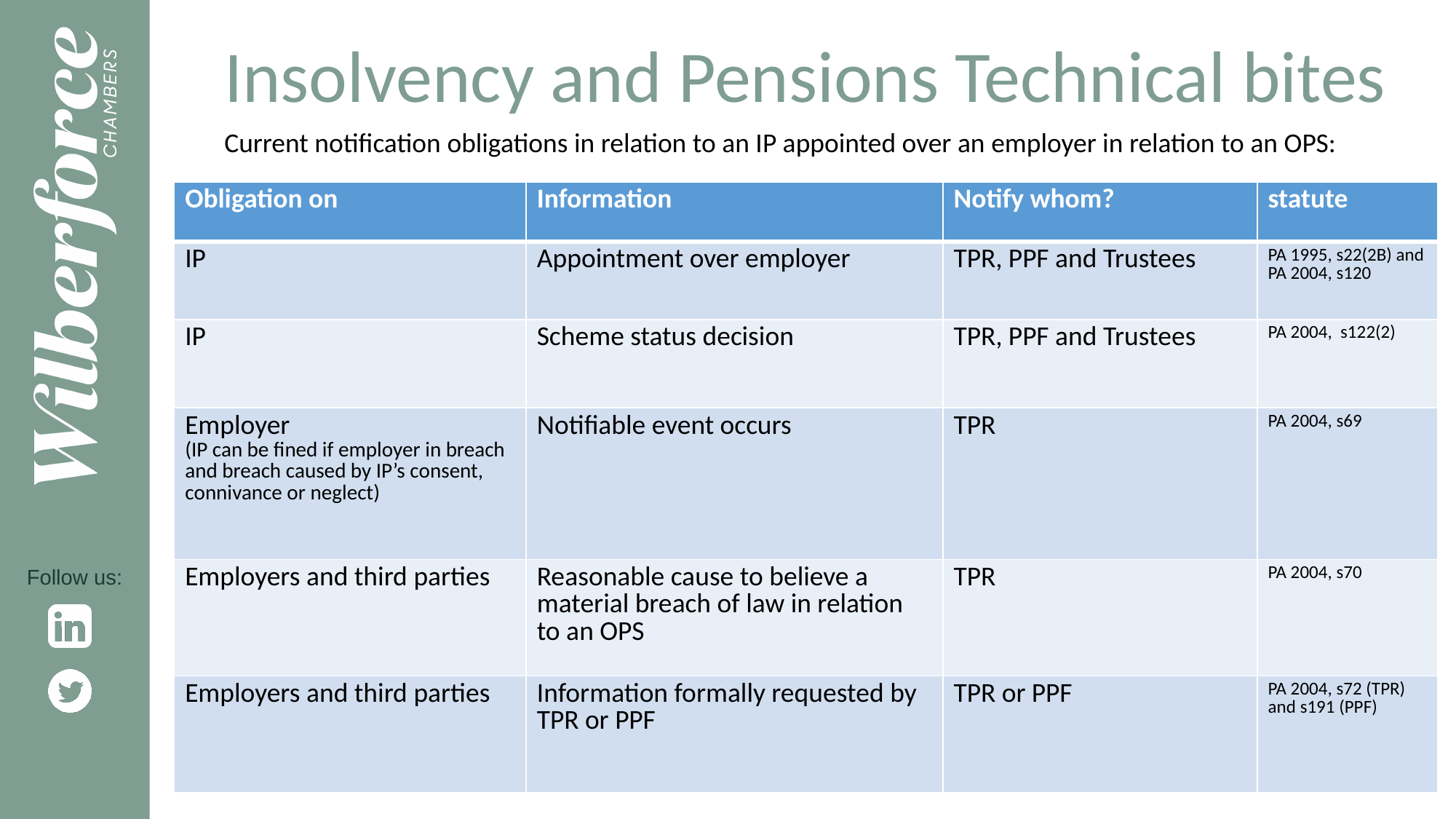

Insolvency and Pensions Technical bites
Current notification obligations in relation to an IP appointed over an employer in relation to an OPS:

| Obligation on | Information | Notify whom? | statute |
| --- | --- | --- | --- |
| IP | Appointment over employer | TPR, PPF and Trustees | PA 1995, s22(2B) and PA 2004, s120 |
| IP | Scheme status decision | TPR, PPF and Trustees | PA 2004, s122(2) |
| Employer (IP can be fined if employer in breach and breach caused by IP’s consent, connivance or neglect) | Notifiable event occurs | TPR | PA 2004, s69 |
| Employers and third parties | Reasonable cause to believe a material breach of law in relation to an OPS | TPR | PA 2004, s70 |
| Employers and third parties | Information formally requested by TPR or PPF | TPR or PPF | PA 2004, s72 (TPR) and s191 (PPF) |